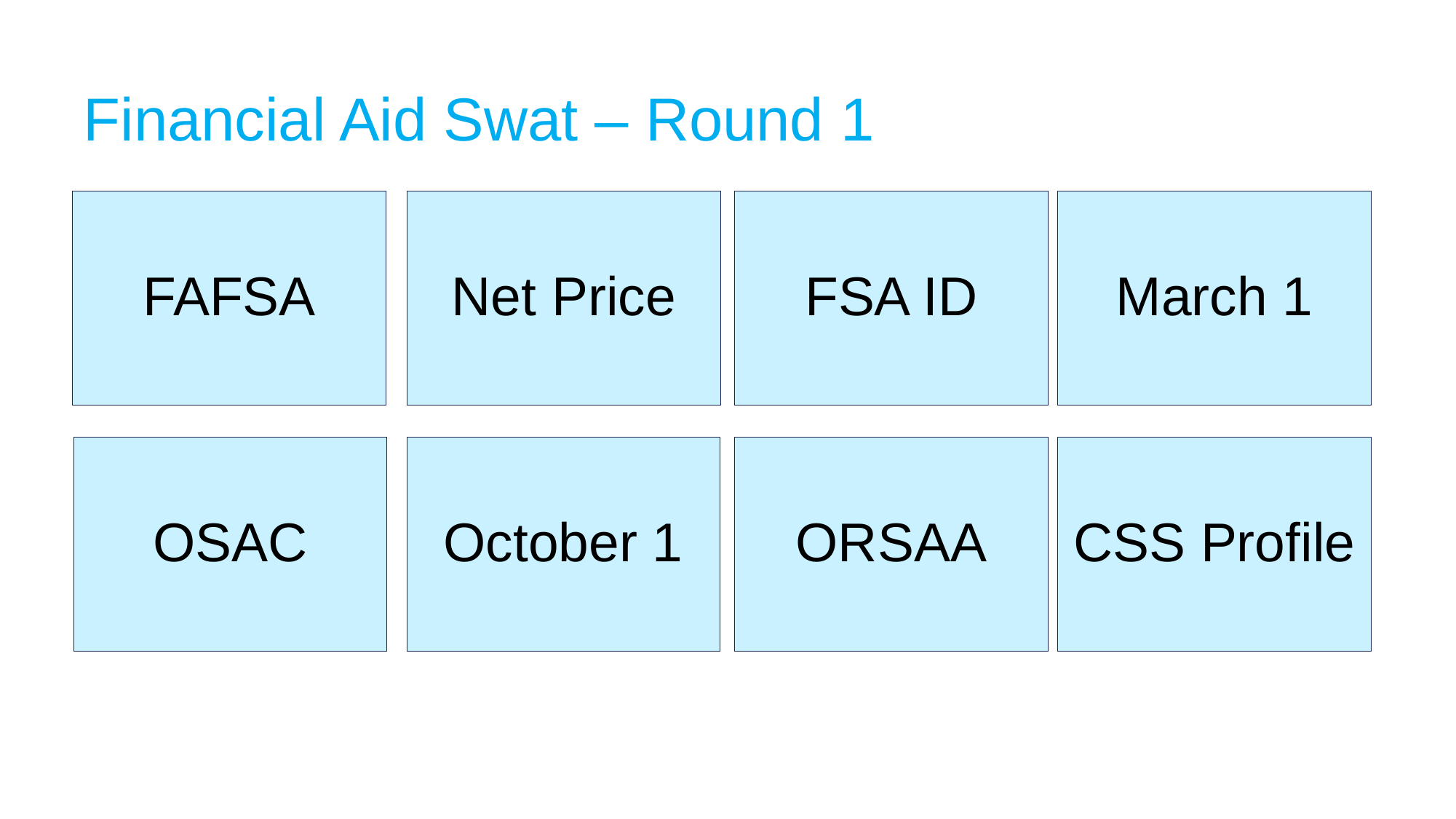

# Financial Aid Swat – Round 1
FAFSA
Net Price
FSA ID
March 1
CSS Profile
October 1
ORSAA
OSAC